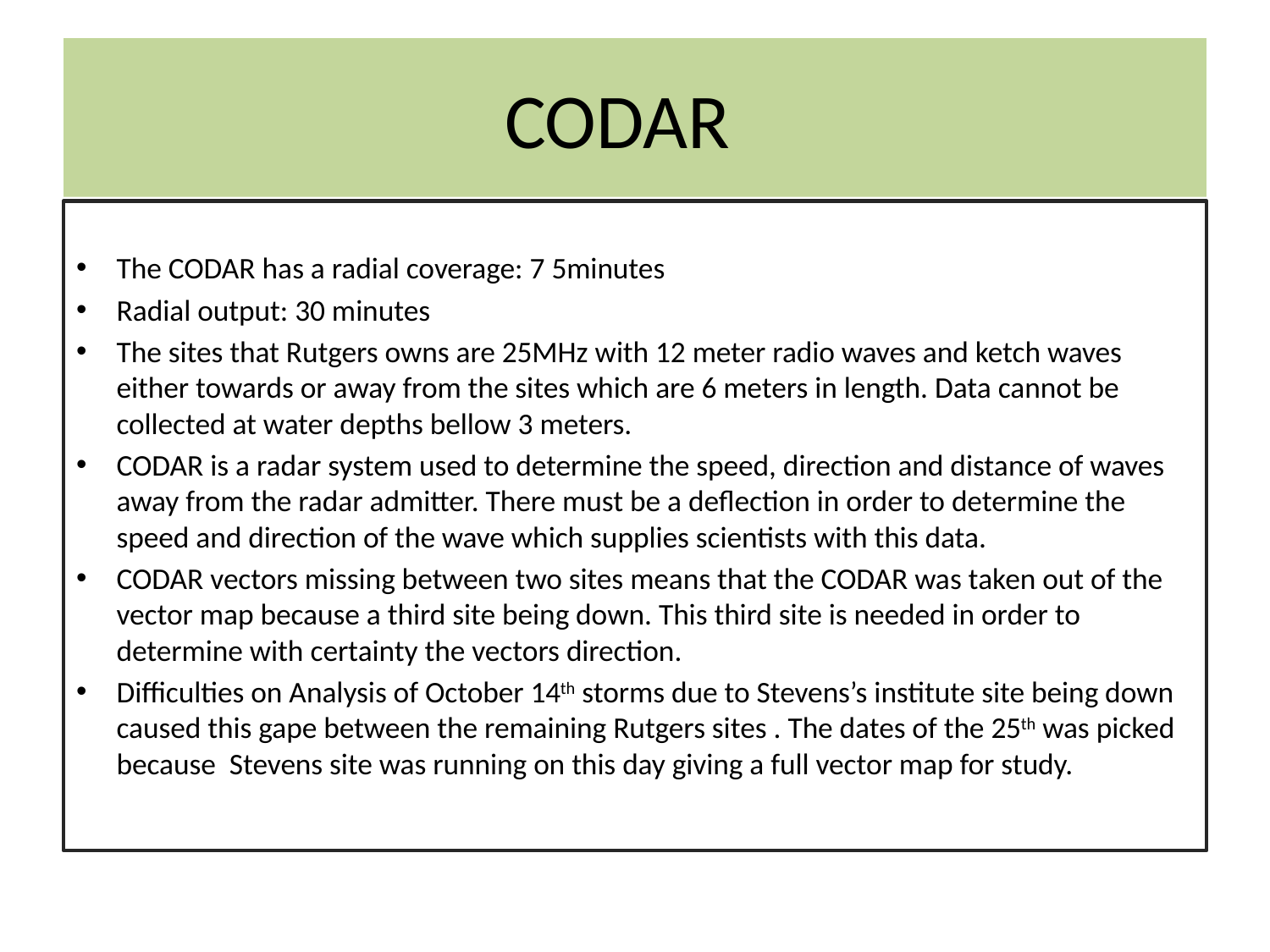

# CODAR

The CODAR has a radial coverage: 7 5minutes
Radial output: 30 minutes
The sites that Rutgers owns are 25MHz with 12 meter radio waves and ketch waves either towards or away from the sites which are 6 meters in length. Data cannot be collected at water depths bellow 3 meters.
CODAR is a radar system used to determine the speed, direction and distance of waves away from the radar admitter. There must be a deflection in order to determine the speed and direction of the wave which supplies scientists with this data.
CODAR vectors missing between two sites means that the CODAR was taken out of the vector map because a third site being down. This third site is needed in order to determine with certainty the vectors direction.
Difficulties on Analysis of October 14th storms due to Stevens’s institute site being down caused this gape between the remaining Rutgers sites . The dates of the 25th was picked because  Stevens site was running on this day giving a full vector map for study.